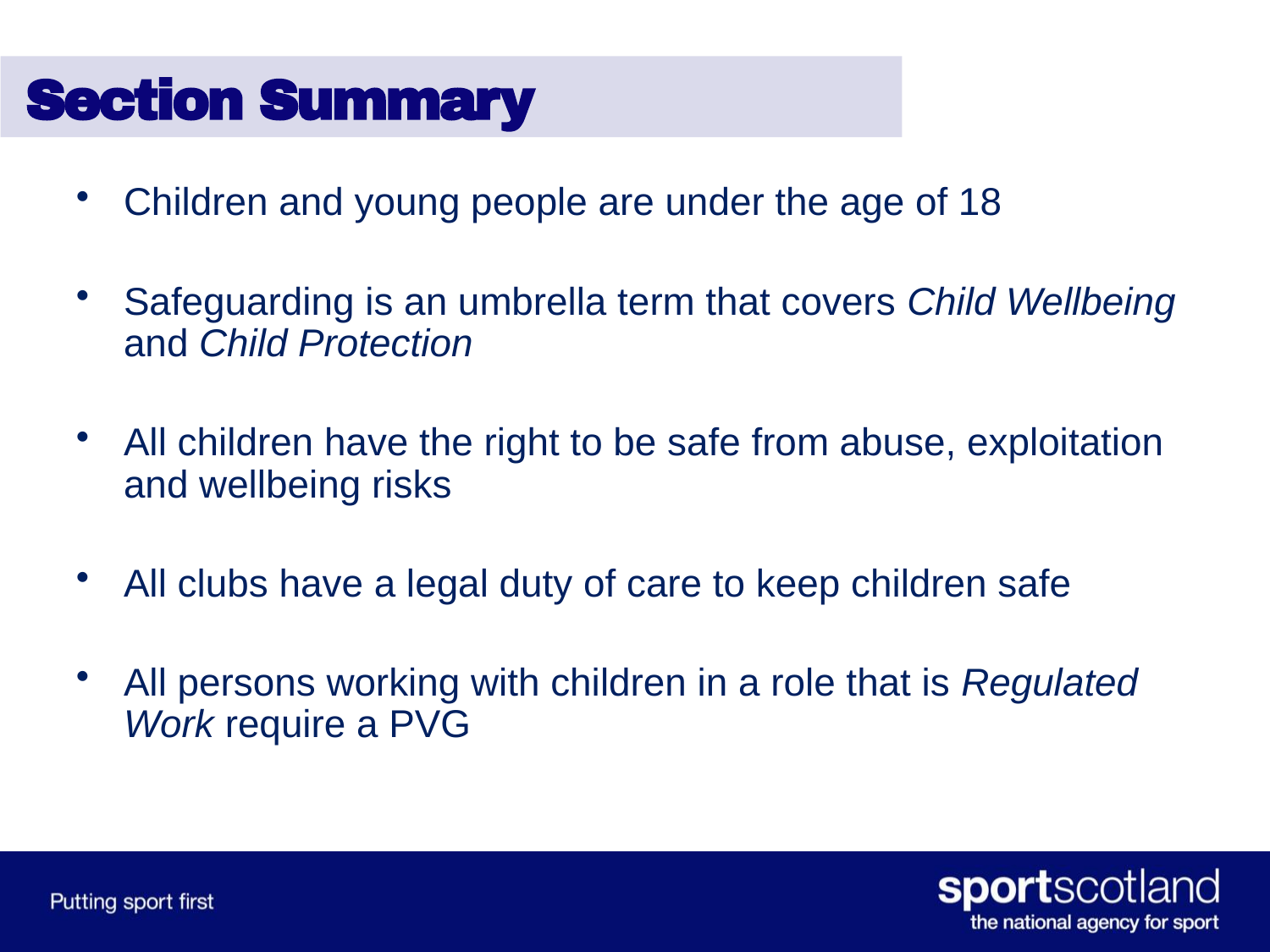

# Section Summary
Children and young people are under the age of 18

Safeguarding is an umbrella term that covers Child Wellbeing and Child Protection

All children have the right to be safe from abuse, exploitation and wellbeing risks

All clubs have a legal duty of care to keep children safe

All persons working with children in a role that is Regulated Work require a PVG